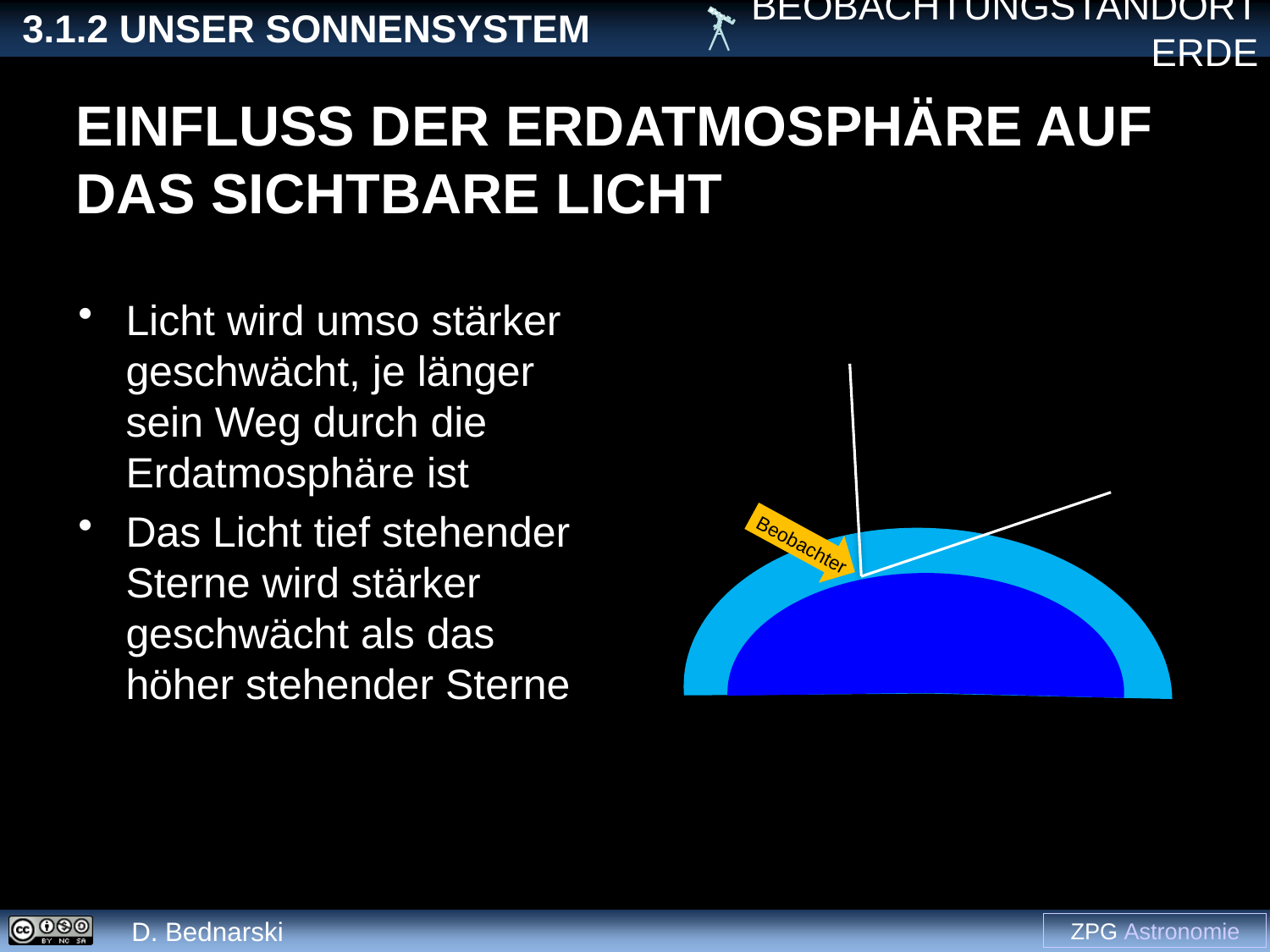

# Einfluss der Erdatmosphäre auf das sichtbare Licht
Licht wird umso stärker geschwächt, je länger sein Weg durch die Erdatmosphäre ist
Das Licht tief stehender Sterne wird stärker geschwächt als das höher stehender Sterne

Beobachter